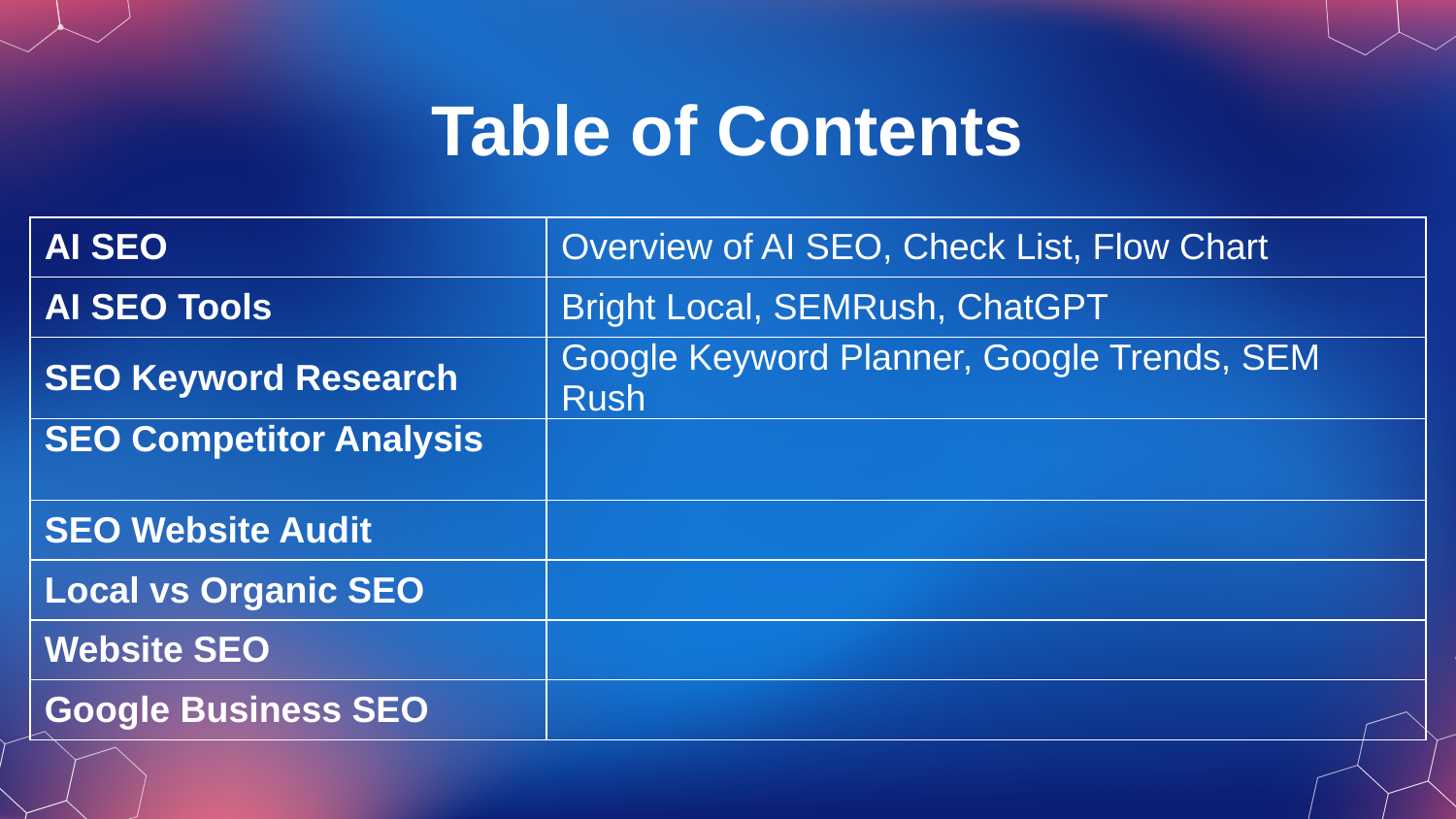

# Table of Contents
| AI SEO | Overview of AI SEO, Check List, Flow Chart |
| --- | --- |
| AI SEO Tools | Bright Local, SEMRush, ChatGPT |
| SEO Keyword Research | Google Keyword Planner, Google Trends, SEM Rush |
| SEO Competitor Analysis |  |
| SEO Website Audit |  |
| Local vs Organic SEO |  |
| Website SEO |  |
| Google Business SEO |  |